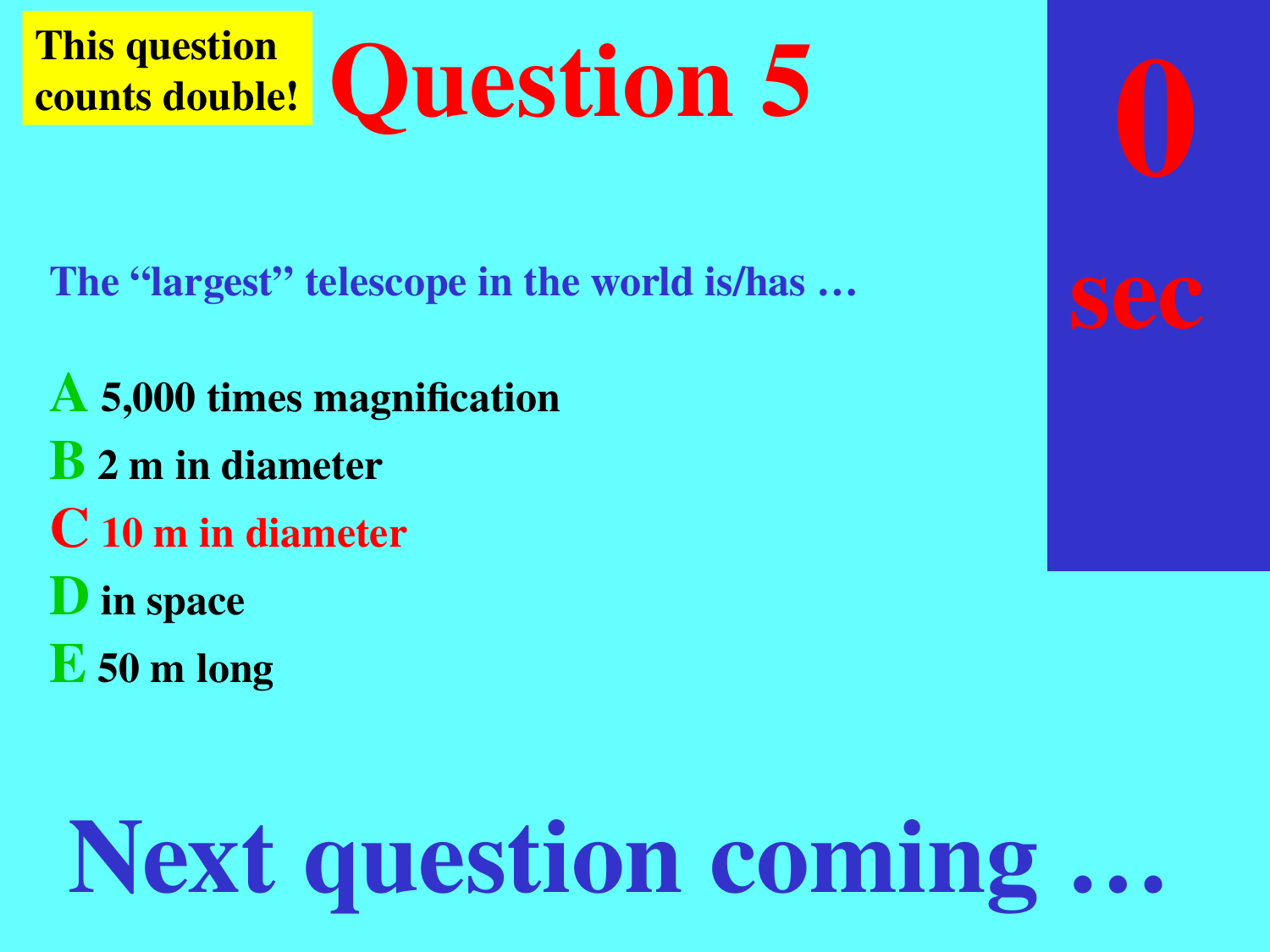

sec
30
29
28
27
26
25
24
23
22
21
20
18
17
16
15
14
13
12
11
10
 9
 8
 7
 6
 5
 4
 3
 2
 1
 0
19
# Question 5
This question
counts double!
The “largest” telescope in the world is/has …

A 5,000 times magnification
B 2 m in diameter
C 10 m in diameter
D in space
E 50 m long
Next question coming …